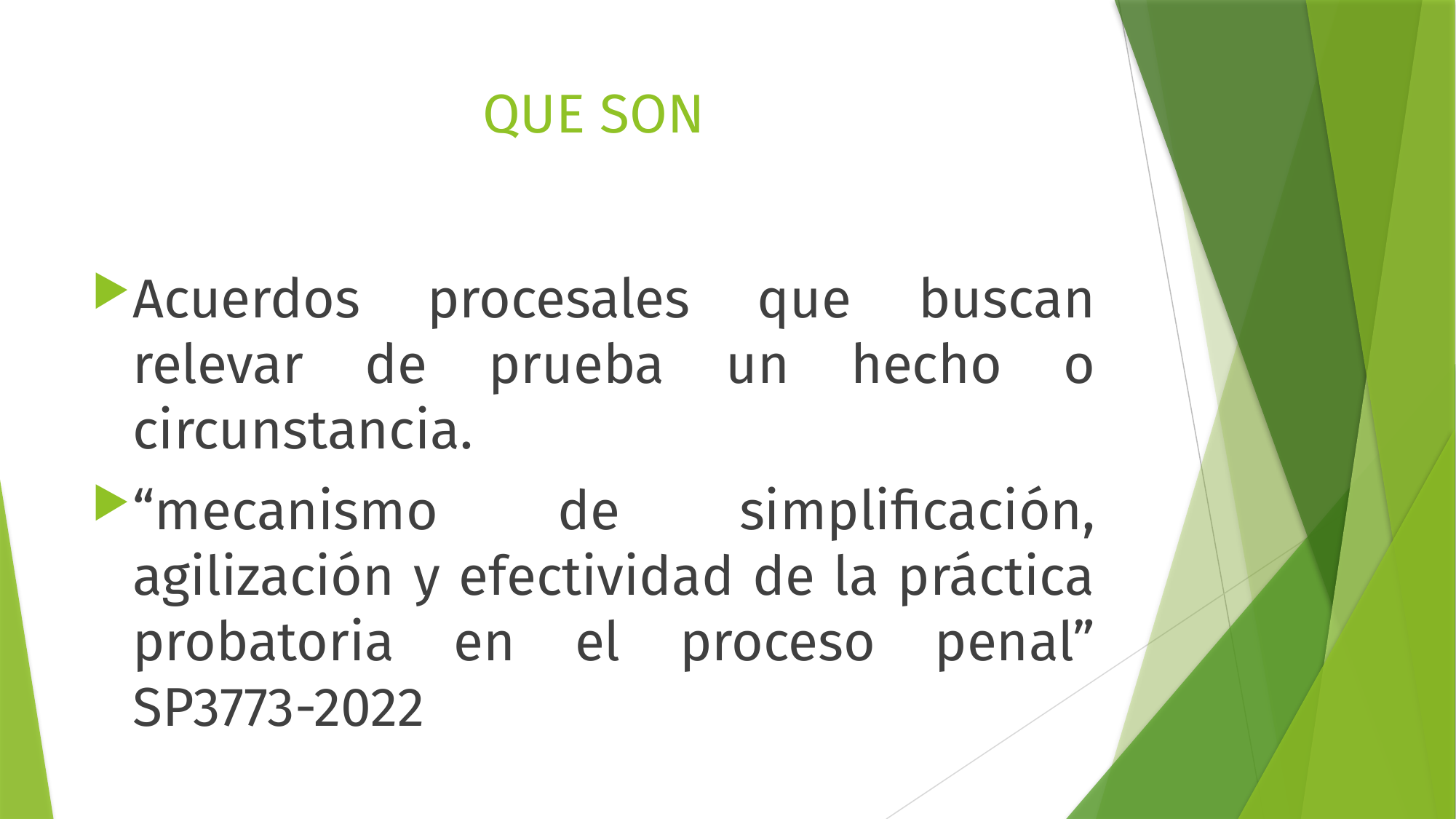

# QUE SON
Acuerdos procesales que buscan relevar de prueba un hecho o circunstancia.
“mecanismo de simplificación, agilización y efectividad de la práctica probatoria en el proceso penal” SP3773-2022